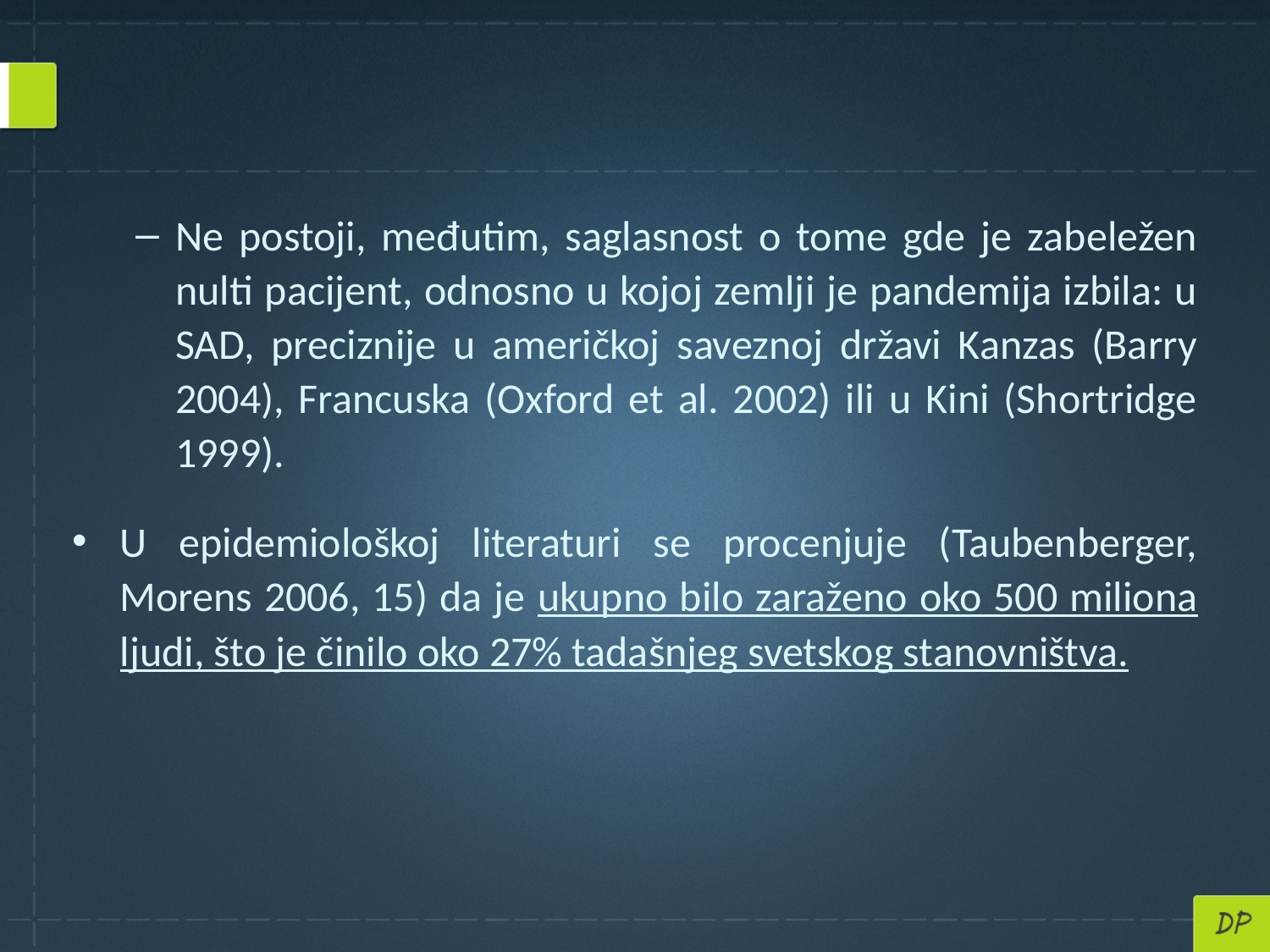

#
Ne postoji, međutim, saglasnost o tome gde je zabeležen nulti pacijent, odnosno u kojoj zemlji je pandemija izbila: u SAD, preciznije u američkoj saveznoj državi Kanzas (Barry 2004), Francuska (Oxford et al. 2002) ili u Kini (Shortridge 1999).
U epidemiološkoj literaturi se procenjuje (Taubenberger, Morens 2006, 15) da je ukupno bilo zaraženo oko 500 miliona ljudi, što je činilo oko 27% tadašnjeg svetskog stanovništva.